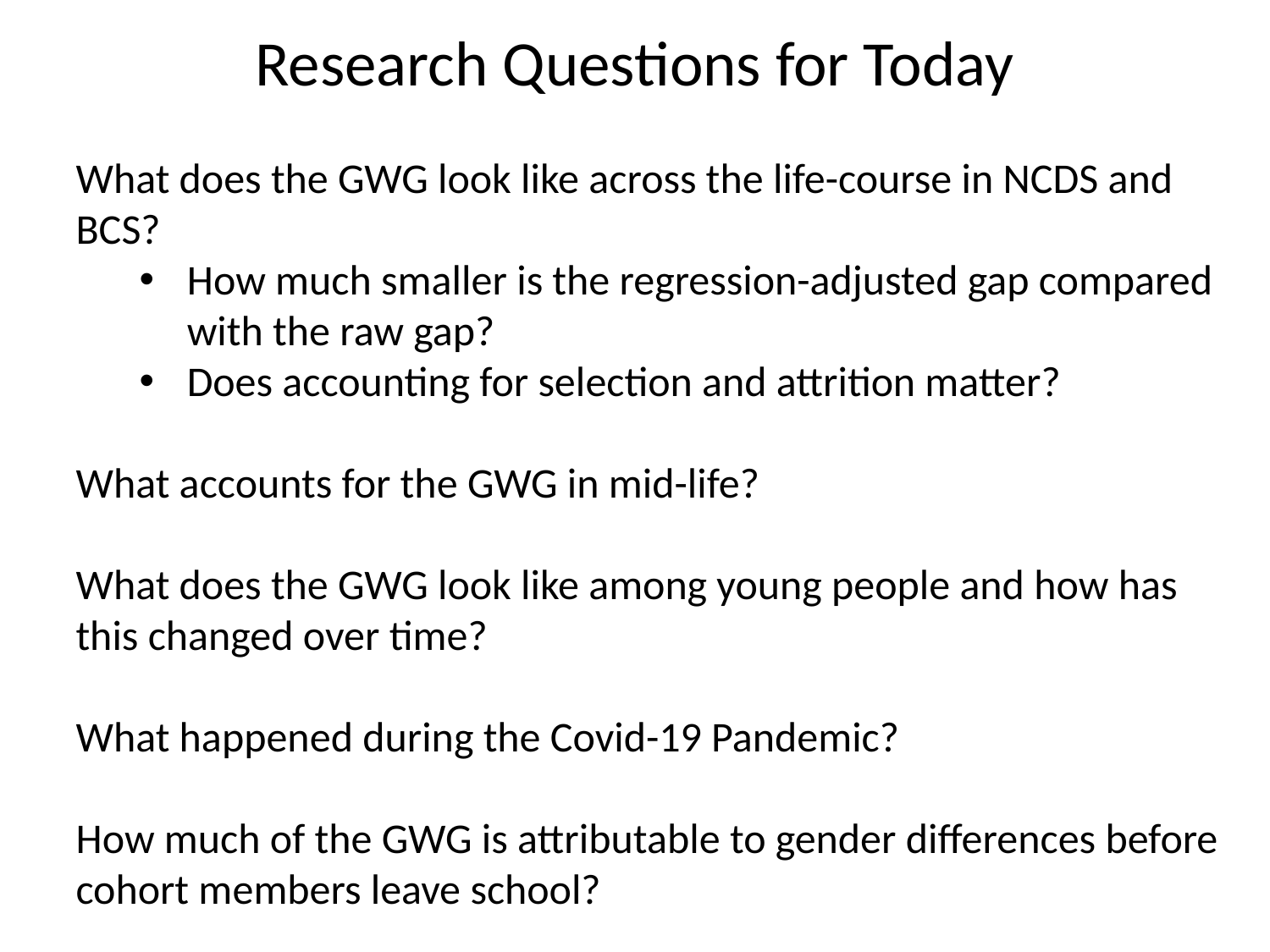

# Research Questions for Today

What does the GWG look like across the life-course in NCDS and BCS?
How much smaller is the regression-adjusted gap compared with the raw gap?
Does accounting for selection and attrition matter?

What accounts for the GWG in mid-life?

What does the GWG look like among young people and how has this changed over time?

What happened during the Covid-19 Pandemic?

How much of the GWG is attributable to gender differences before cohort members leave school?